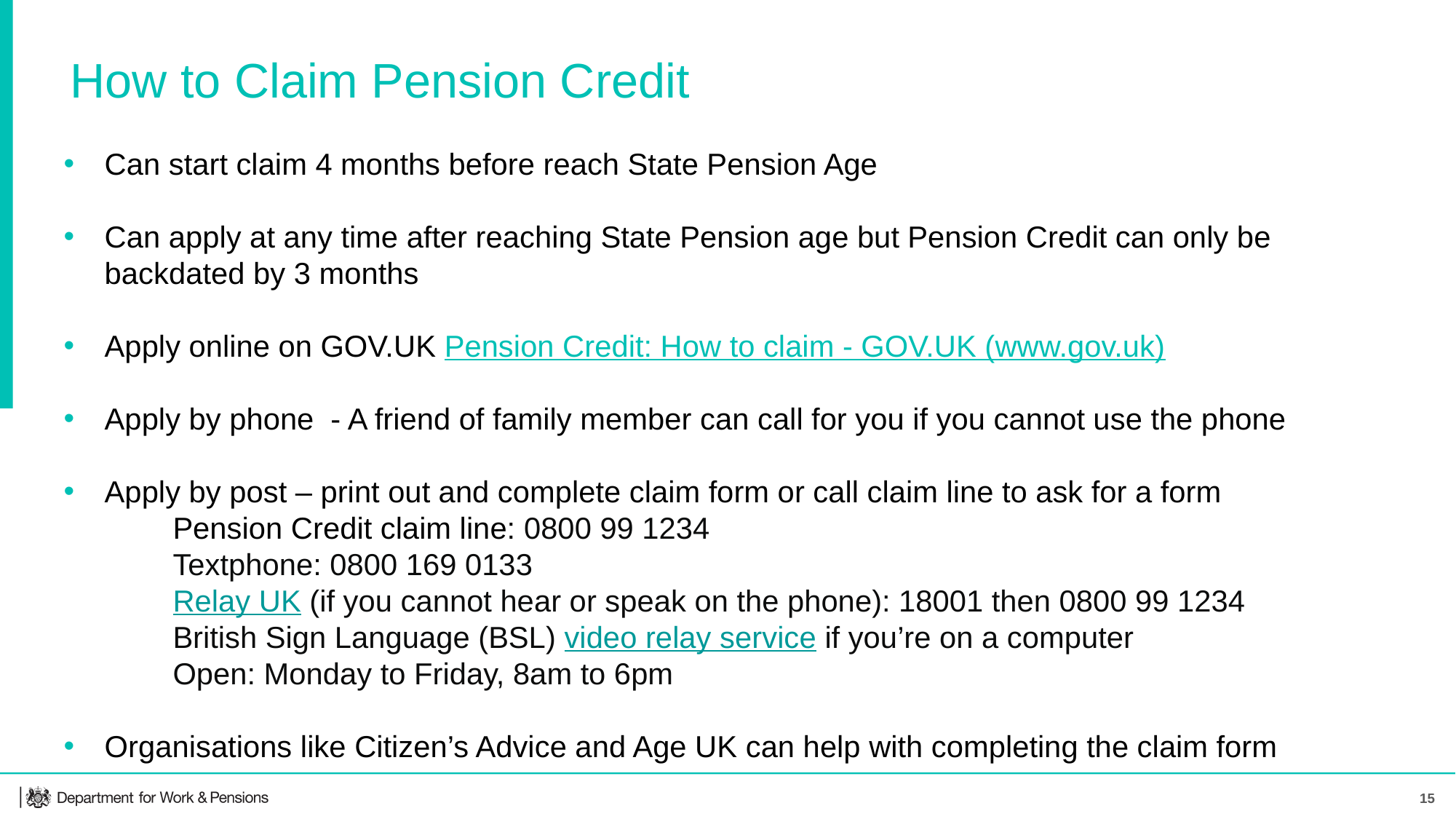

# How to Claim Pension Credit
Can start claim 4 months before reach State Pension Age

Can apply at any time after reaching State Pension age but Pension Credit can only be backdated by 3 months

Apply online on GOV.UK Pension Credit: How to claim - GOV.UK (www.gov.uk)

Apply by phone  - A friend of family member can call for you if you cannot use the phone

Apply by post – print out and complete claim form or call claim line to ask for a form
	Pension Credit claim line: 0800 99 1234
	Textphone: 0800 169 0133
	Relay UK (if you cannot hear or speak on the phone): 18001 then 0800 99 1234
	British Sign Language (BSL) video relay service if you’re on a computer
	Open: Monday to Friday, 8am to 6pm

Organisations like Citizen’s Advice and Age UK can help with completing the claim form